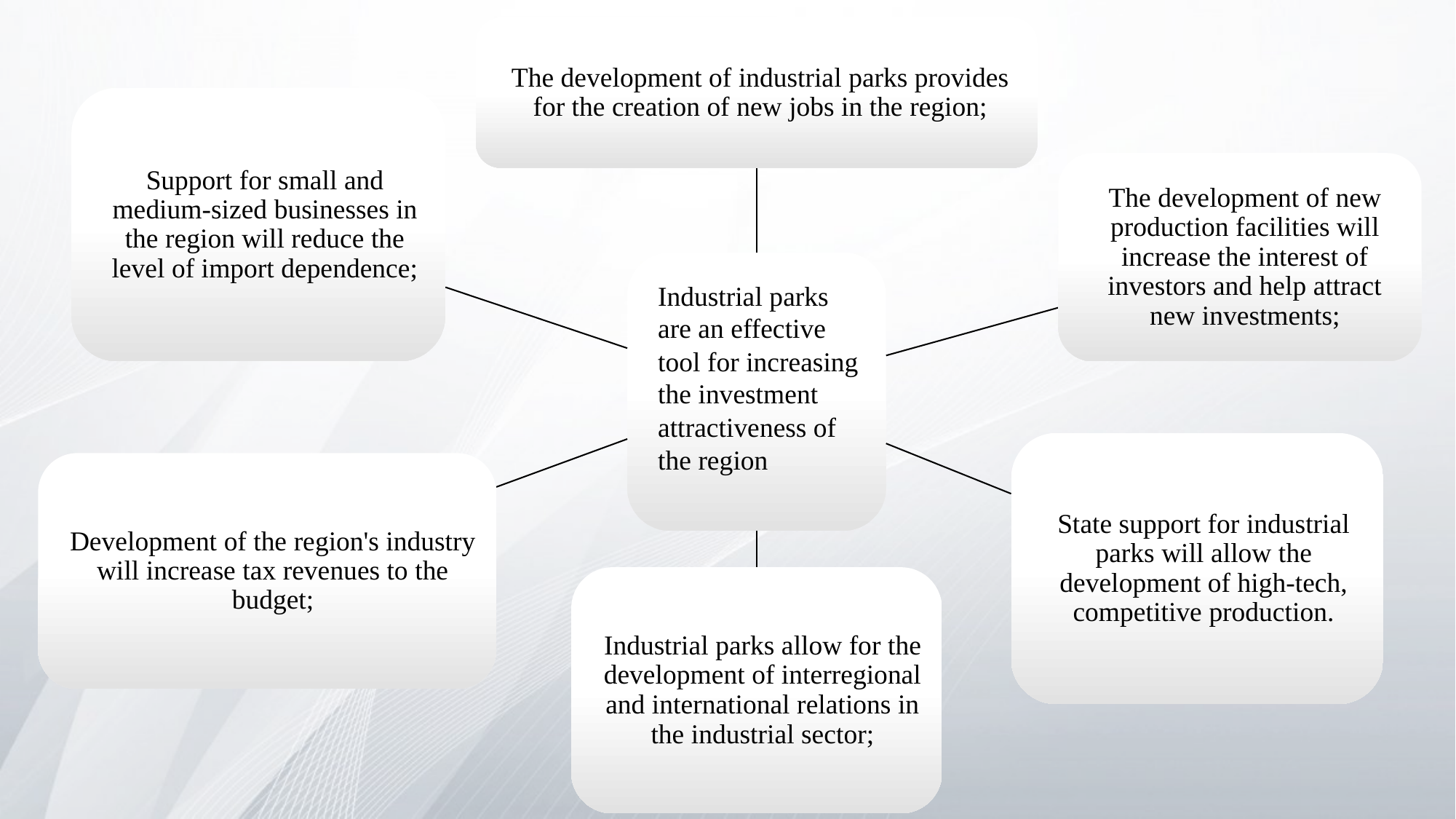

Industrial parks are an effective tool for increasing the investment attractiveness of the region

The development of industrial parks provides for the creation of new jobs in the region;
The development of new production facilities will increase the interest of investors and help attract new investments;
State support for industrial parks will allow the development of high-tech, competitive production.
Industrial parks allow for the development of interregional and international relations in the industrial sector;
Development of the region's industry will increase tax revenues to the budget;
Support for small and medium-sized businesses in the region will reduce the level of import dependence;